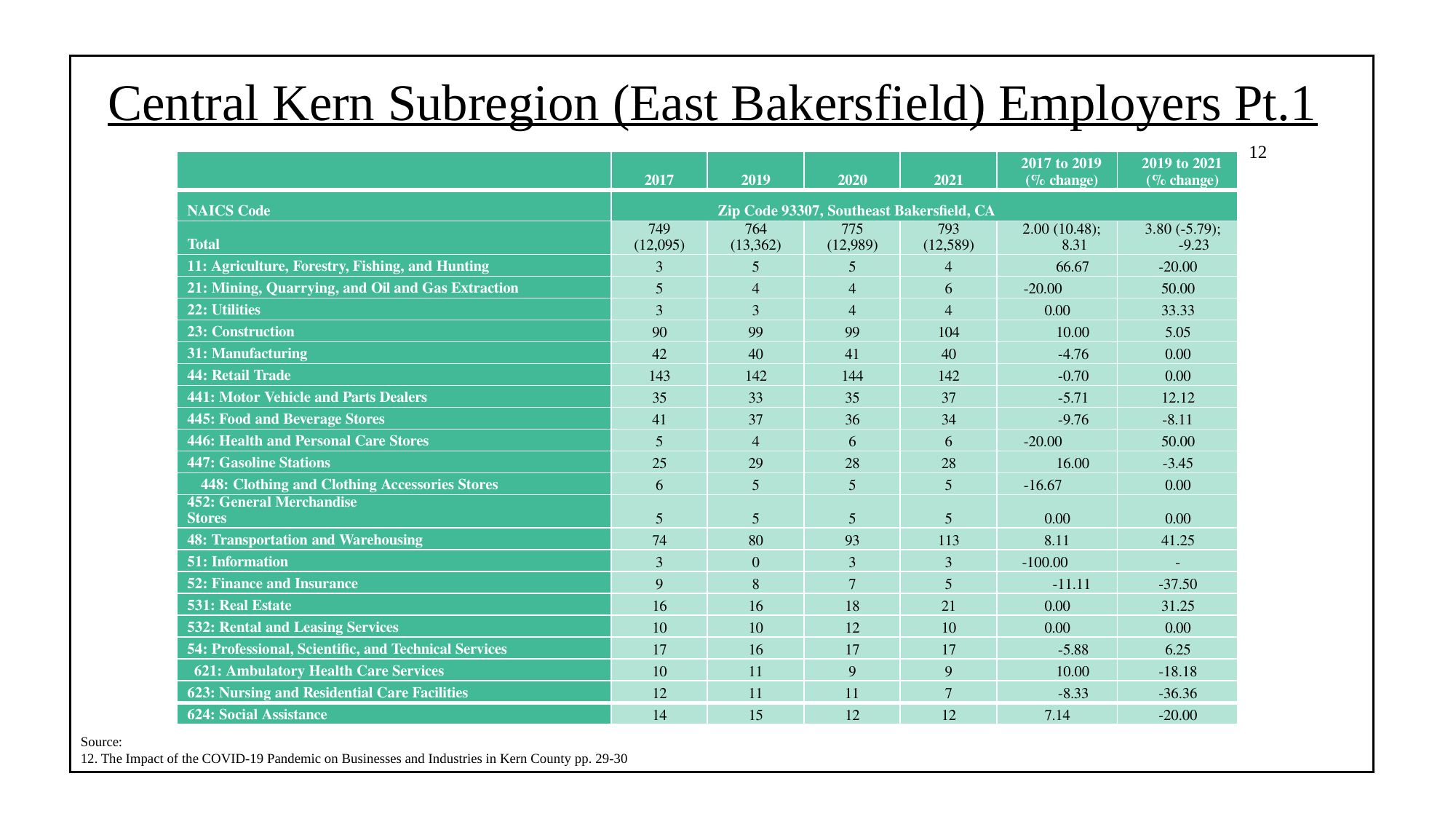

# Central Kern Subregion (East Bakersfield) Employers Pt.1

12
|  | 2017 | 2019 | 2020 | 2021 | 2017 to 2019 (% change) | 2019 to 2021 (% change) |
| --- | --- | --- | --- | --- | --- | --- |
| NAICS Code | Zip Code 93307, Southeast Bakersfield, CA |  |  |  |  |  |
| Total | 749 (12,095) | 764 (13,362) | 775 (12,989) | 793 (12,589) | 2.00 (10.48); 8.31 | 3.80 (-5.79); -9.23 |
| 11: Agriculture, Forestry, Fishing, and Hunting | 3 | 5 | 5 | 4 | 66.67 | -20.00 |
| 21: Mining, Quarrying, and Oil and Gas Extraction | 5 | 4 | 4 | 6 | -20.00 | 50.00 |
| 22: Utilities | 3 | 3 | 4 | 4 | 0.00 | 33.33 |
| 23: Construction | 90 | 99 | 99 | 104 | 10.00 | 5.05 |
| 31: Manufacturing | 42 | 40 | 41 | 40 | -4.76 | 0.00 |
| 44: Retail Trade | 143 | 142 | 144 | 142 | -0.70 | 0.00 |
| 441: Motor Vehicle and Parts Dealers | 35 | 33 | 35 | 37 | -5.71 | 12.12 |
| 445: Food and Beverage Stores | 41 | 37 | 36 | 34 | -9.76 | -8.11 |
| 446: Health and Personal Care Stores | 5 | 4 | 6 | 6 | -20.00 | 50.00 |
| 447: Gasoline Stations | 25 | 29 | 28 | 28 | 16.00 | -3.45 |
| 448: Clothing and Clothing Accessories Stores | 6 | 5 | 5 | 5 | -16.67 | 0.00 |
| 452: General Merchandise Stores | 5 | 5 | 5 | 5 | 0.00 | 0.00 |
| 48: Transportation and Warehousing | 74 | 80 | 93 | 113 | 8.11 | 41.25 |
| 51: Information | 3 | 0 | 3 | 3 | -100.00 | - |
| 52: Finance and Insurance | 9 | 8 | 7 | 5 | -11.11 | -37.50 |
| 531: Real Estate | 16 | 16 | 18 | 21 | 0.00 | 31.25 |
| 532: Rental and Leasing Services | 10 | 10 | 12 | 10 | 0.00 | 0.00 |
| 54: Professional, Scientific, and Technical Services | 17 | 16 | 17 | 17 | -5.88 | 6.25 |
| 621: Ambulatory Health Care Services | 10 | 11 | 9 | 9 | 10.00 | -18.18 |
| 623: Nursing and Residential Care Facilities | 12 | 11 | 11 | 7 | -8.33 | -36.36 |
| 624: Social Assistance | 14 | 15 | 12 | 12 | 7.14 | -20.00 |
Source:
12. The Impact of the COVID-19 Pandemic on Businesses and Industries in Kern County pp. 29-30